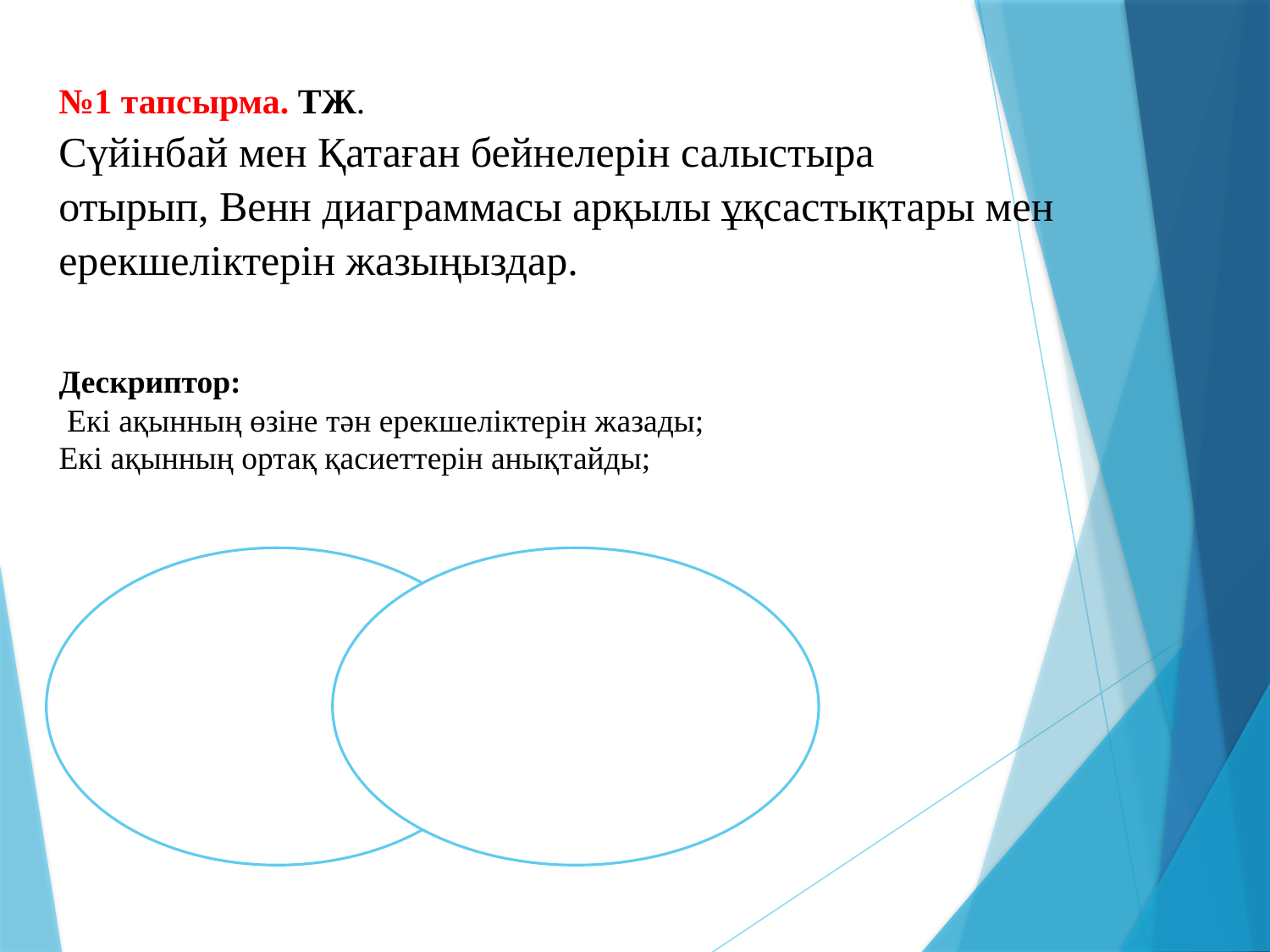

№1 тапсырма. ТЖ.
Сүйінбай мен Қатаған бейнелерін салыстыра
отырып, Венн диаграммасы арқылы ұқсастықтары мен ерекшеліктерін жазыңыздар.

Дескриптор:
 Екі ақынның өзіне тән ерекшеліктерін жазады;
Екі ақынның ортақ қасиеттерін анықтайды;